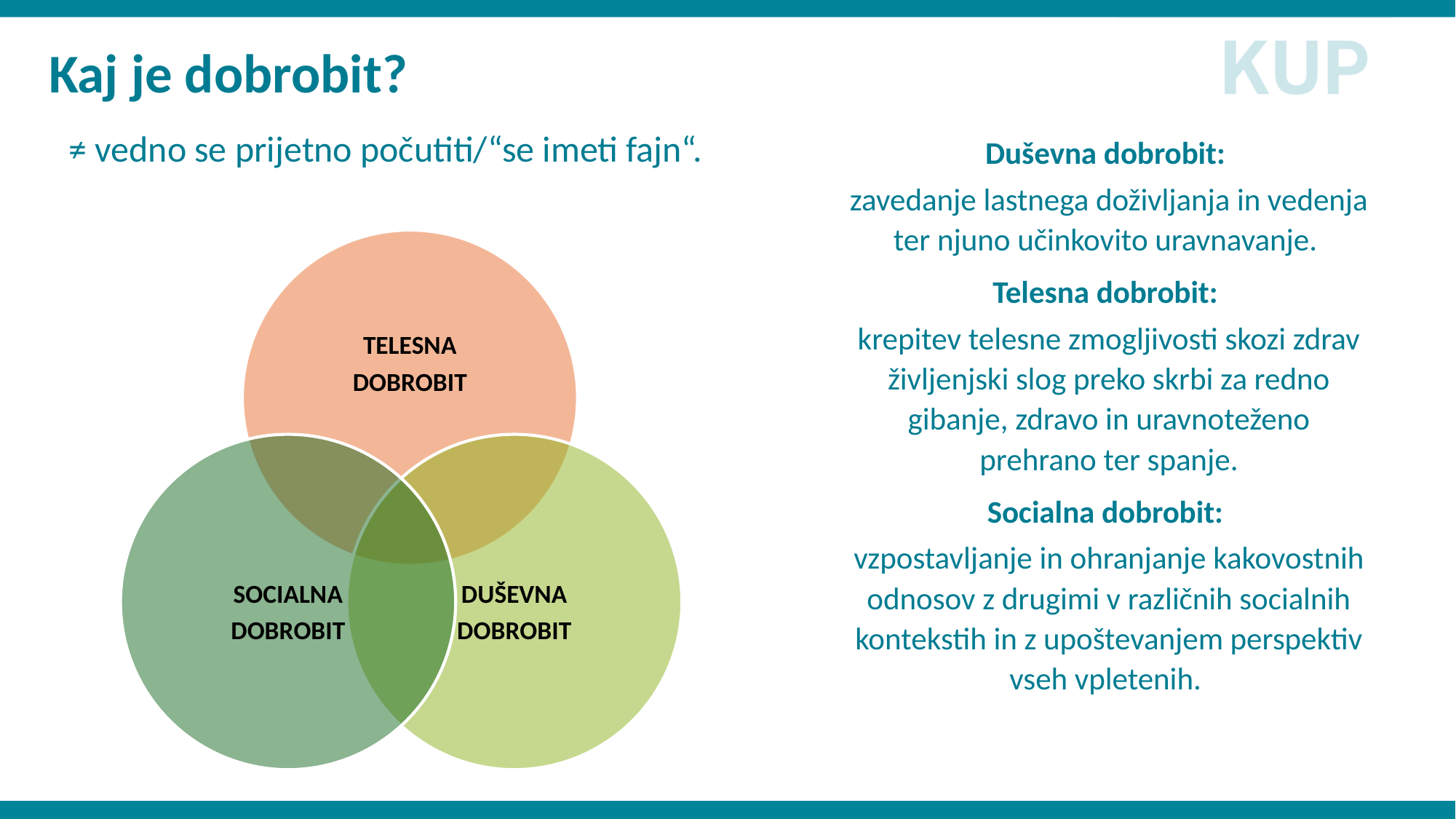

# Kaj je dobrobit?
≠ vedno se prijetno počutiti/“se imeti fajn“.

Duševna dobrobit:
zavedanje lastnega doživljanja in vedenja ter njuno učinkovito uravnavanje.
Telesna dobrobit:
krepitev telesne zmogljivosti skozi zdrav življenjski slog preko skrbi za redno gibanje, zdravo in uravnoteženo prehrano ter spanje.
Socialna dobrobit:
vzpostavljanje in ohranjanje kakovostnih odnosov z drugimi v različnih socialnih kontekstih in z upoštevanjem perspektiv vseh vpletenih.

TELESNA
DOBROBIT
DUŠEVNA
DOBROBIT
SOCIALNA
DOBROBIT